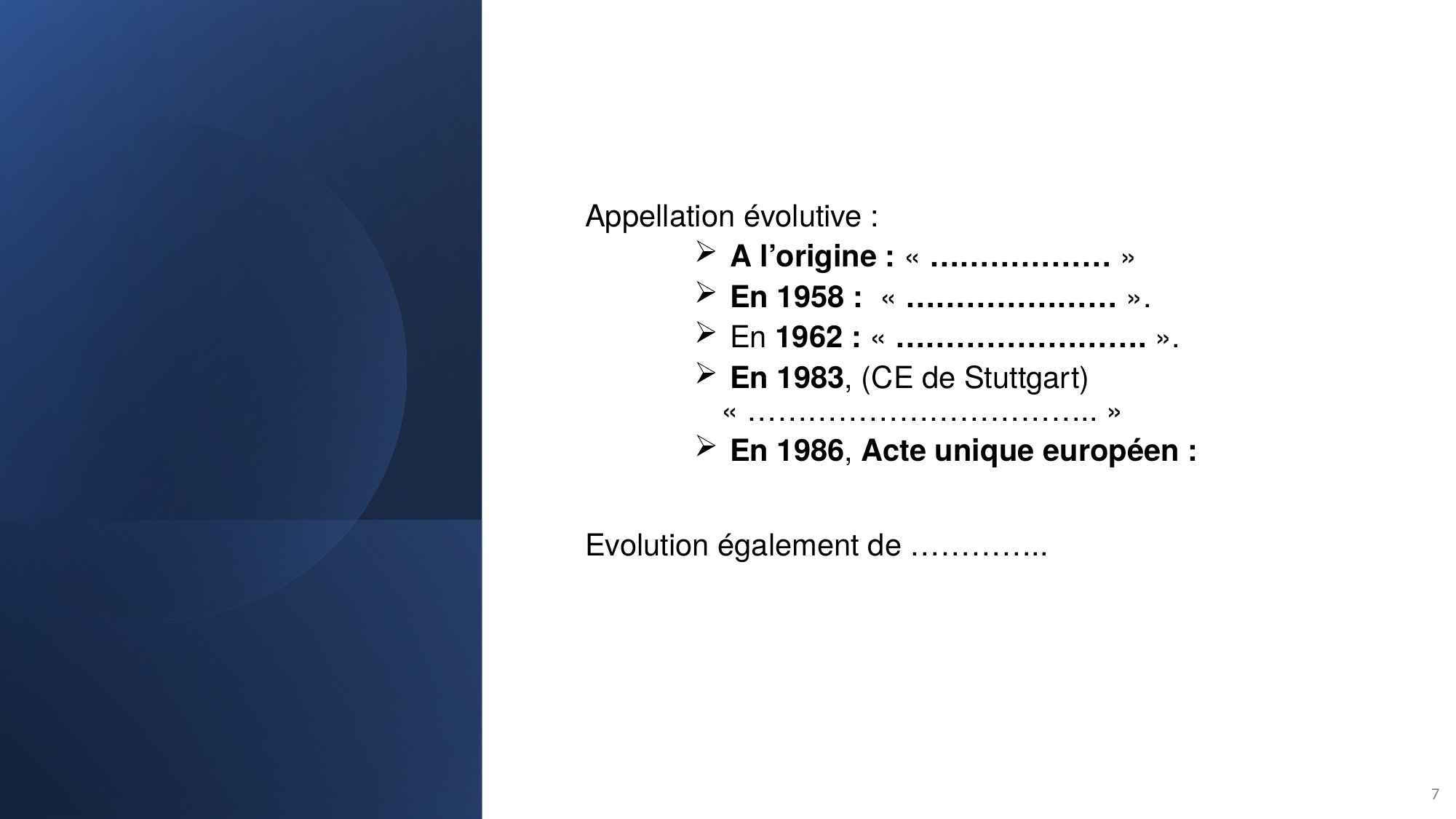

Appellation évolutive :
 A l’origine : « ……………… »
 En 1958 :  « ………………… ».
 En 1962 : « ……………………. ».
 En 1983, (CE de Stuttgart)  « …………………………….. »
 En 1986, Acte unique européen :

Evolution également de …………..

7